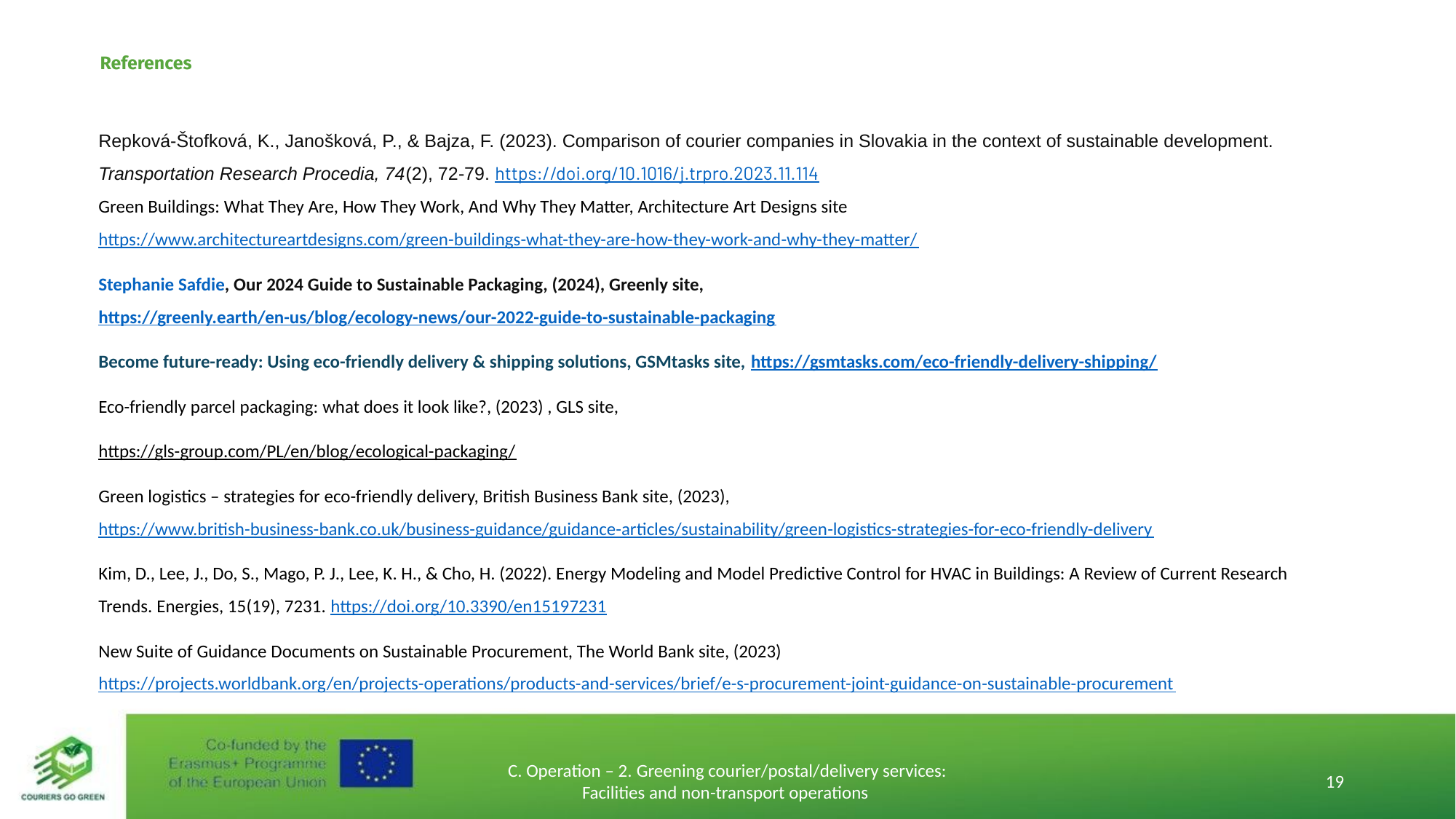

# References
Repková-Štofková, K., Janošková, P., & Bajza, F. (2023). Comparison of courier companies in Slovakia in the context of sustainable development. Transportation Research Procedia, 74(2), 72-79. https://doi.org/10.1016/j.trpro.2023.11.114
Green Buildings: What They Are, How They Work, And Why They Matter, Architecture Art Designs site
https://www.architectureartdesigns.com/green-buildings-what-they-are-how-they-work-and-why-they-matter/
Stephanie Safdie, Our 2024 Guide to Sustainable Packaging, (2024), Greenly site, https://greenly.earth/en-us/blog/ecology-news/our-2022-guide-to-sustainable-packaging
Become future-ready: Using eco-friendly delivery & shipping solutions, GSMtasks site, https://gsmtasks.com/eco-friendly-delivery-shipping/
Eco-friendly parcel packaging: what does it look like?, (2023) , GLS site,
https://gls-group.com/PL/en/blog/ecological-packaging/
Green logistics – strategies for eco-friendly delivery, British Business Bank site, (2023), https://www.british-business-bank.co.uk/business-guidance/guidance-articles/sustainability/green-logistics-strategies-for-eco-friendly-delivery
Kim, D., Lee, J., Do, S., Mago, P. J., Lee, K. H., & Cho, H. (2022). Energy Modeling and Model Predictive Control for HVAC in Buildings: A Review of Current Research Trends. Energies, 15(19), 7231. https://doi.org/10.3390/en15197231
New Suite of Guidance Documents on Sustainable Procurement, The World Bank site, (2023) https://projects.worldbank.org/en/projects-operations/products-and-services/brief/e-s-procurement-joint-guidance-on-sustainable-procurement
C. Operation – 2. Greening courier/postal/delivery services: Facilities and non-transport operations
19